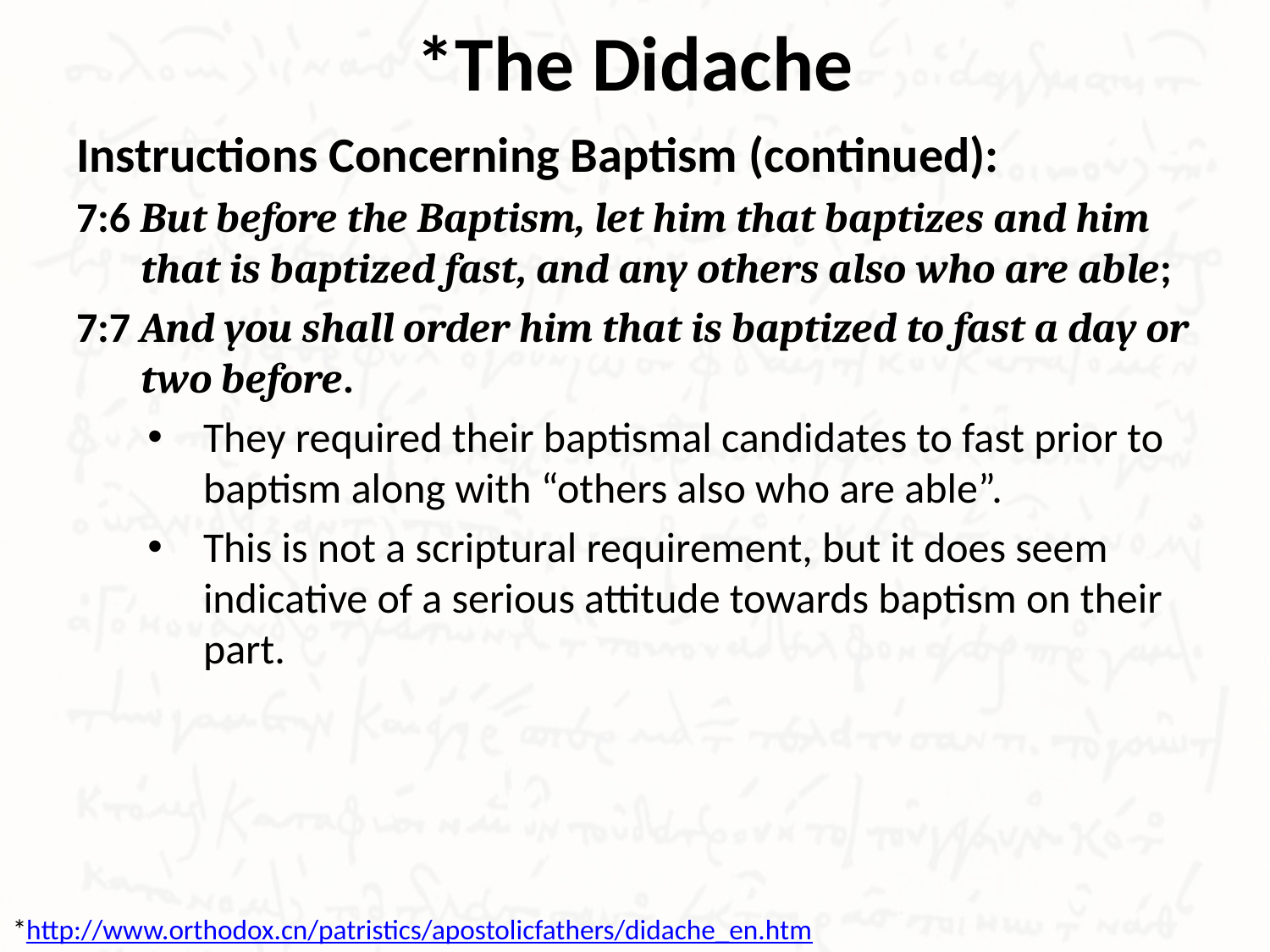

# *The Didache
Instructions Concerning Baptism (continued):
7:6 But before the Baptism, let him that baptizes and him that is baptized fast, and any others also who are able;
7:7 And you shall order him that is baptized to fast a day or two before.
They required their baptismal candidates to fast prior to baptism along with “others also who are able”.
This is not a scriptural requirement, but it does seem indicative of a serious attitude towards baptism on their part.

*http://www.orthodox.cn/patristics/apostolicfathers/didache_en.htm